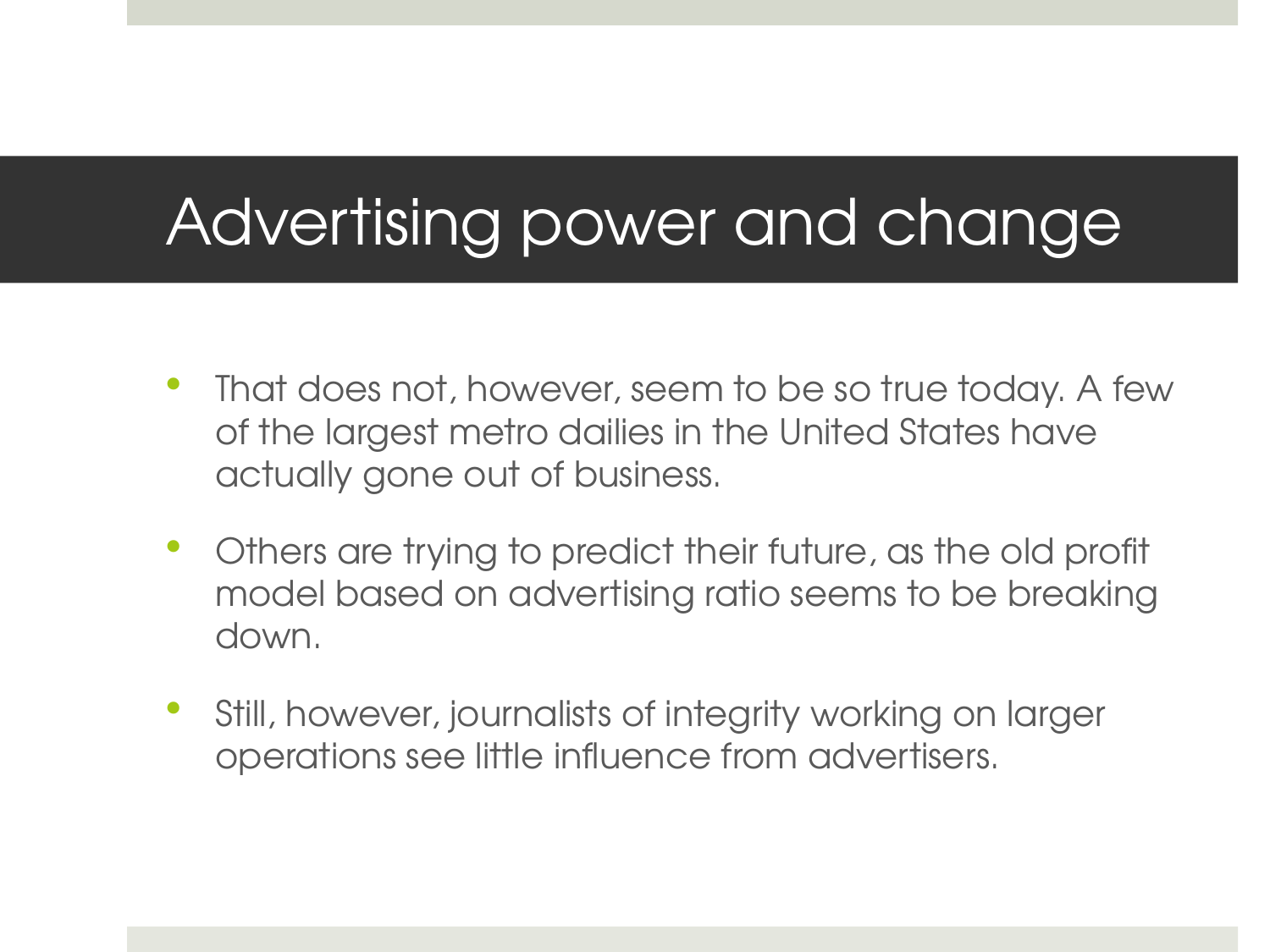

# Advertising power and change
That does not, however, seem to be so true today. A few of the largest metro dailies in the United States have actually gone out of business.
Others are trying to predict their future, as the old profit model based on advertising ratio seems to be breaking down.
Still, however, journalists of integrity working on larger operations see little influence from advertisers.